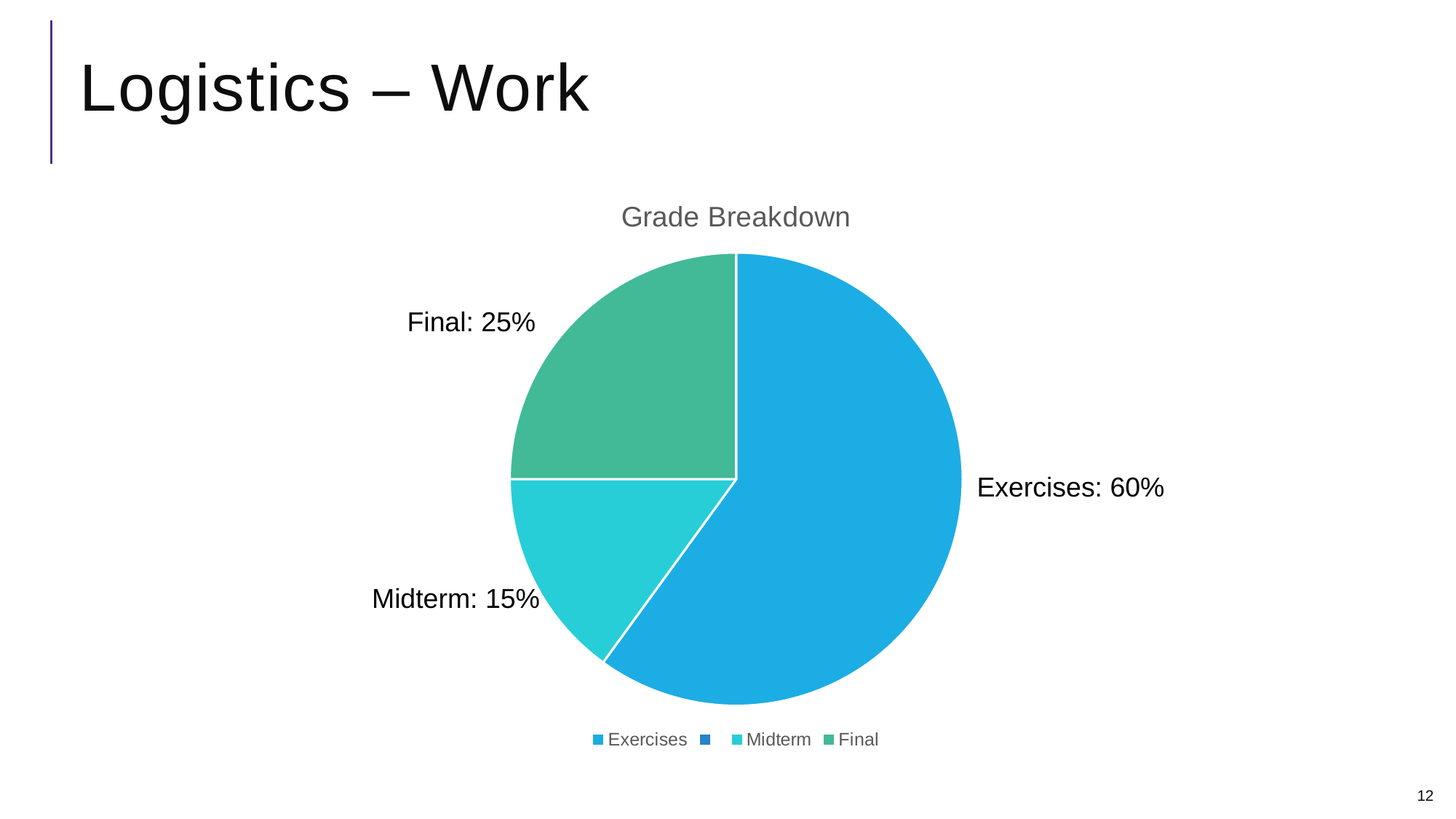

# Logistics – Work

### Chart: Grade Breakdown

| Category | Grade |
|---|---|
| Exercises | 60.0 |
|  | None |
| Midterm | 15.0 |
| Final | 25.0 |
Final: 25%
Exercises: 60%
Midterm: 15%
12